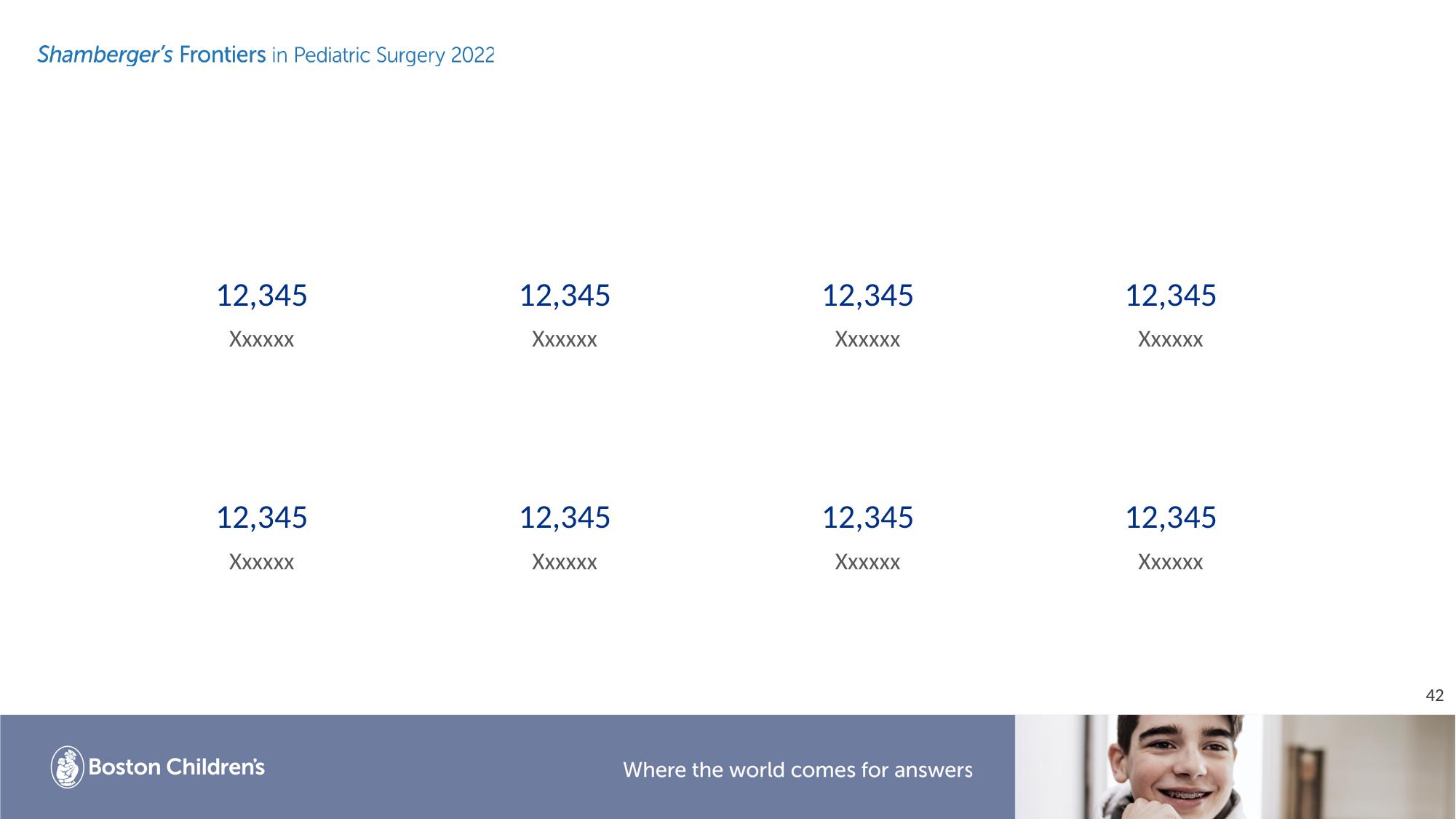

#
12,345
Xxxxxx
12,345
Xxxxxx
12,345
Xxxxxx
12,345
Xxxxxx
12,345
Xxxxxx
12,345
Xxxxxx
12,345
Xxxxxx
12,345
Xxxxxx